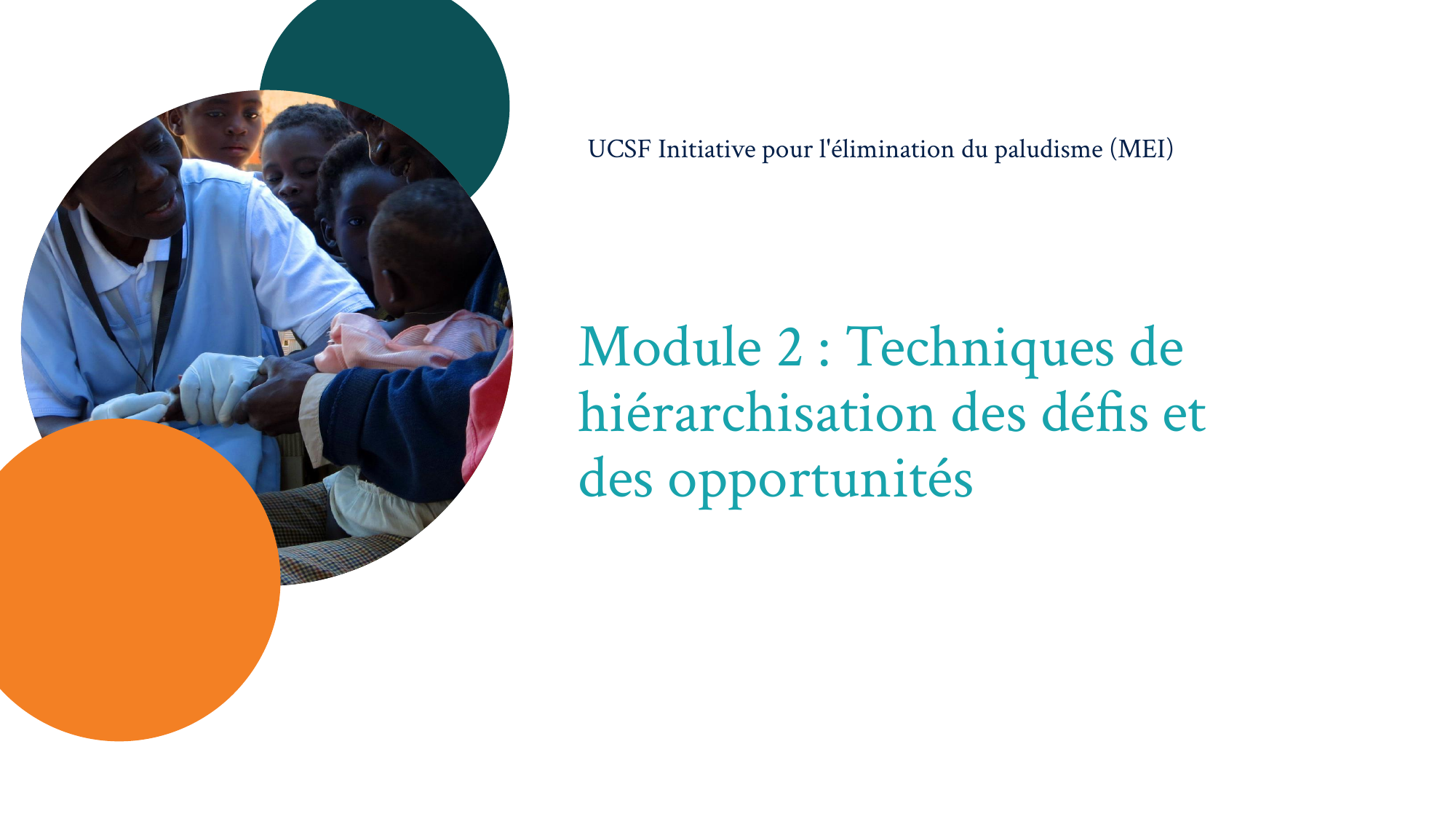

# Module 2 : Techniques de hiérarchisation des défis et des opportunités